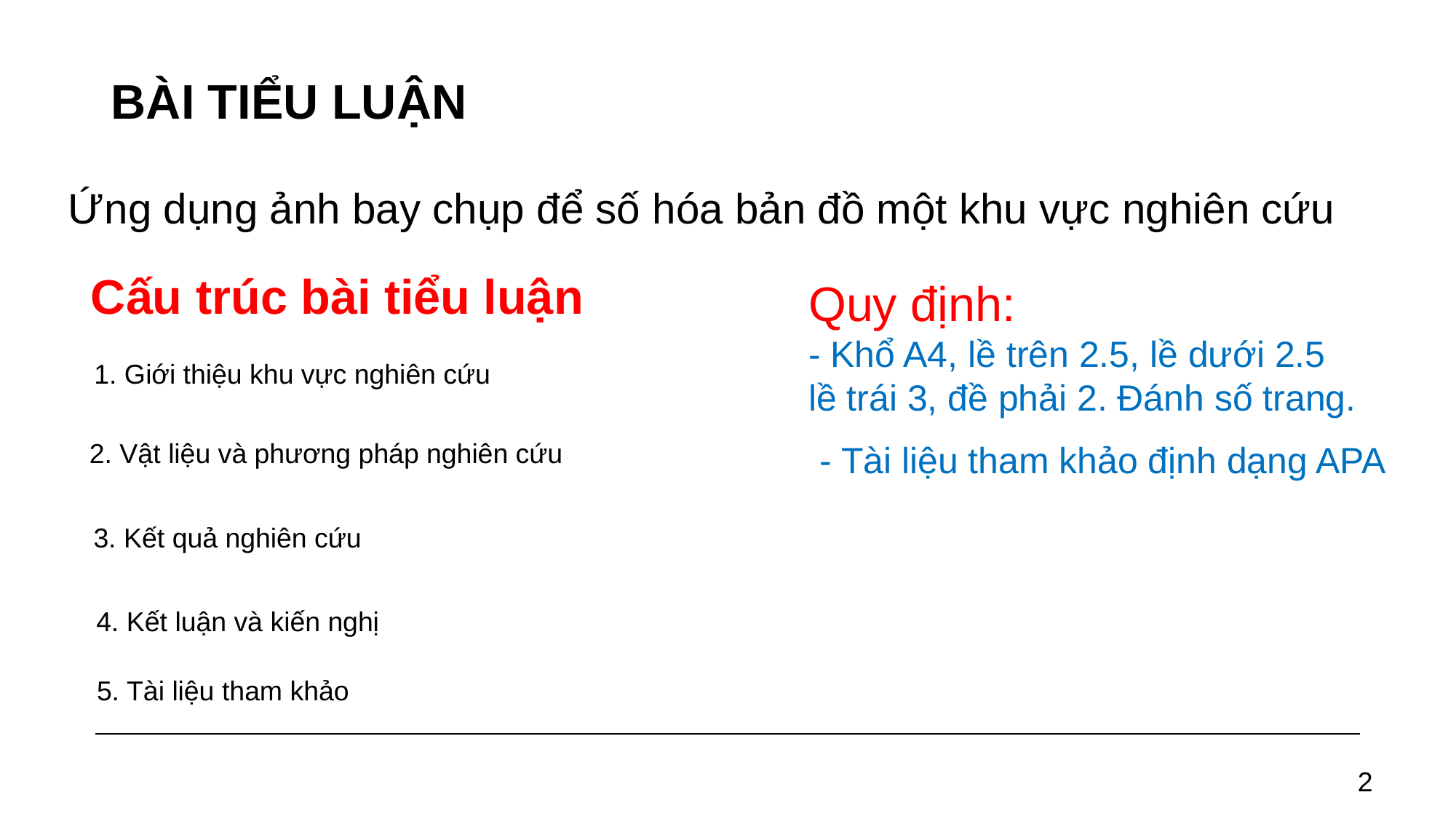

BÀI TIỂU LUẬN
Ứng dụng ảnh bay chụp để số hóa bản đồ một khu vực nghiên cứu
Cấu trúc bài tiểu luận
Quy định:
- Khổ A4, lề trên 2.5, lề dưới 2.5
lề trái 3, đề phải 2. Đánh số trang.
1. Giới thiệu khu vực nghiên cứu
2. Vật liệu và phương pháp nghiên cứu
- Tài liệu tham khảo định dạng APA
3. Kết quả nghiên cứu
4. Kết luận và kiến nghị
5. Tài liệu tham khảo
2